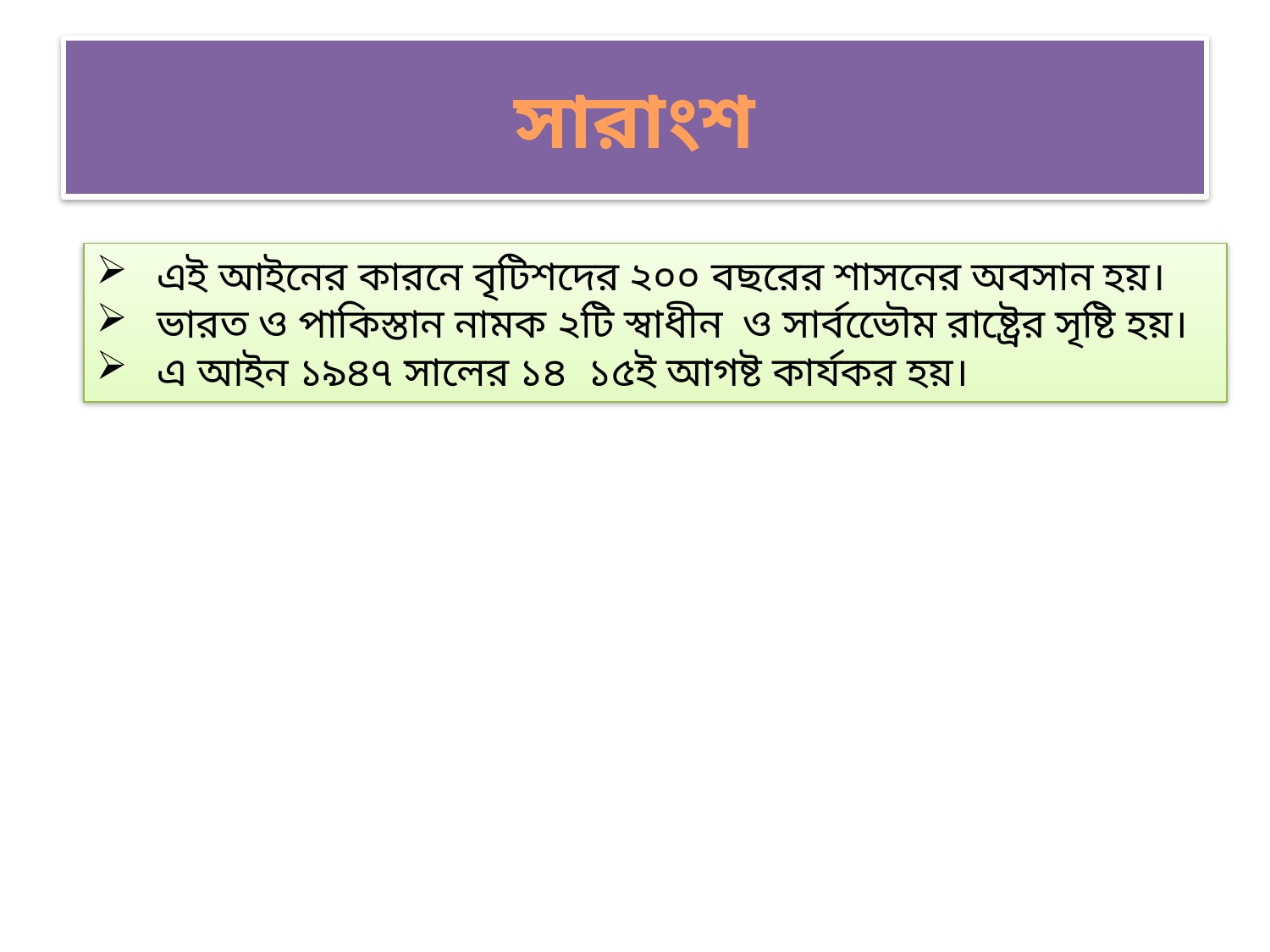

# সারাংশ
এই আইনের কারনে বৃটিশদের ২০০ বছরের শাসনের অবসান হয়।
ভারত ও পাকিস্তান নামক ২টি স্বাধীন  ও সার্বভেৌম রাষ্ট্রের সৃষ্টি হয়।
এ আইন ১৯৪৭ সালের ১৪  ১৫ই আগষ্ট কার্যকর হয়।